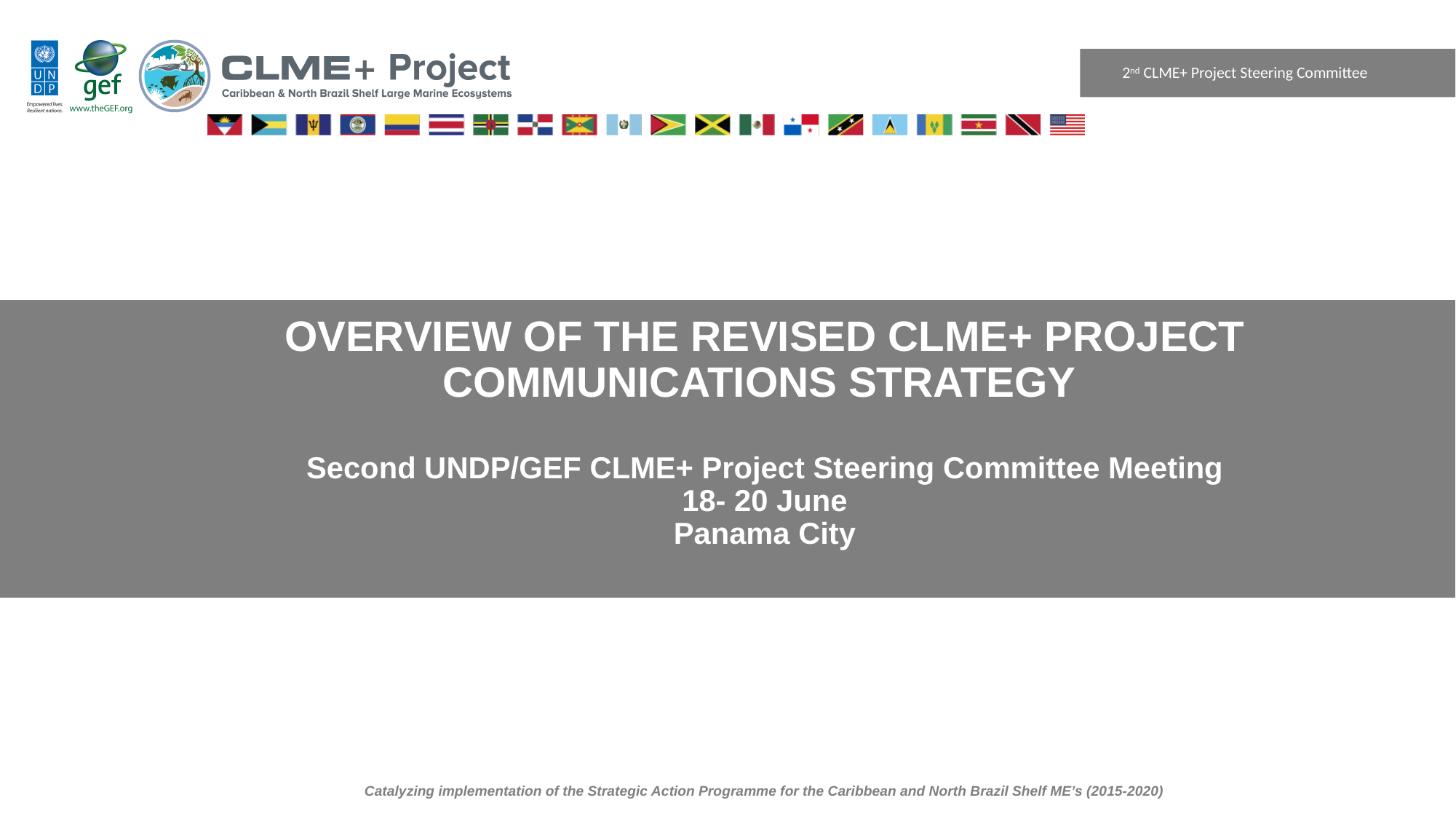

2nd CLME+ Project Steering Committee
Catalyzing implementation of the Strategic Action Programme for the Caribbean and North Brazil Shelf ME’s (2015-2020)
OVERVIEW OF THE REVISED CLME+ PROJECT COMMUNICATIONS STRATEGY

Second UNDP/GEF CLME+ Project Steering Committee Meeting
18- 20 June
Panama City